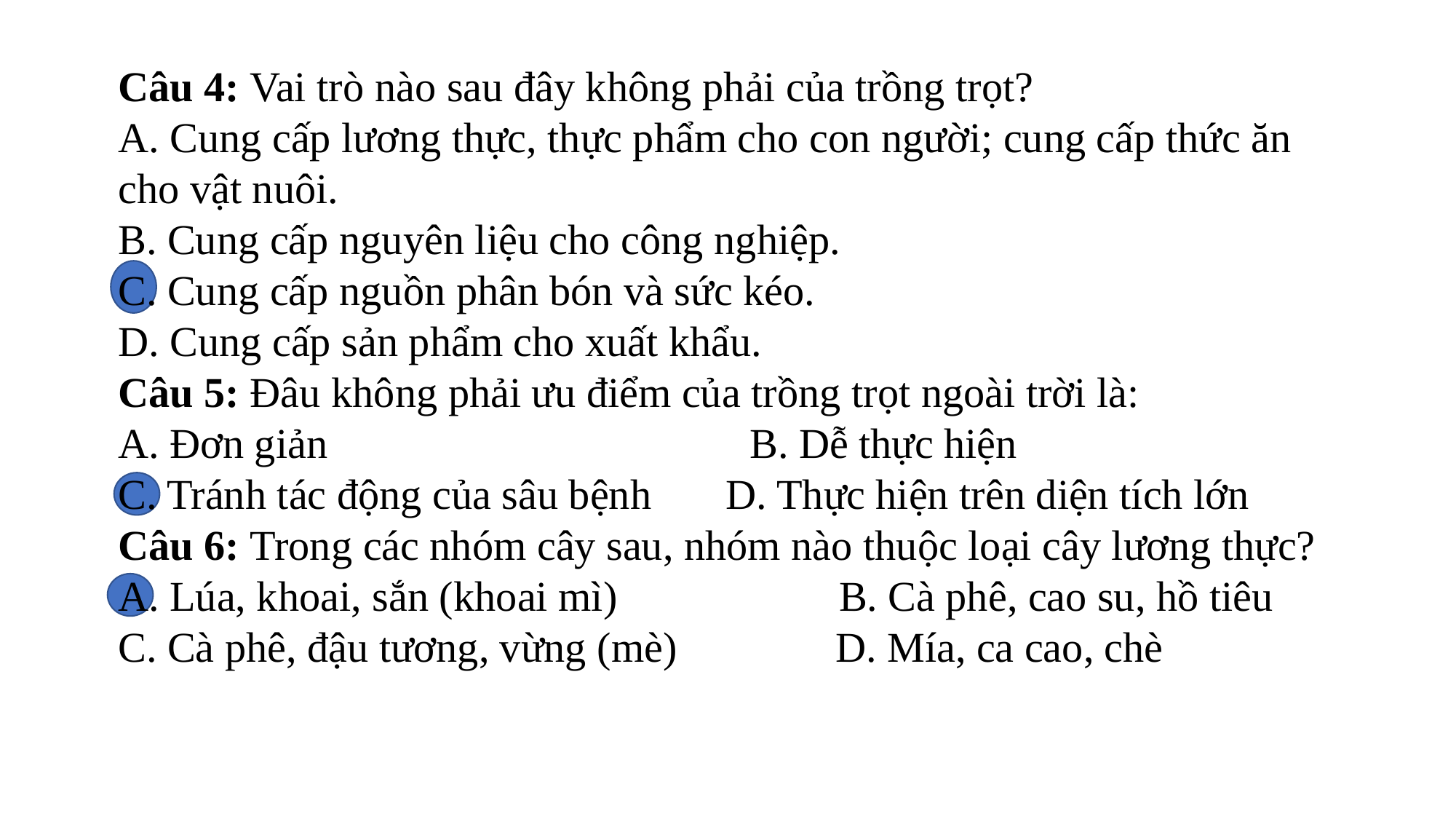

Câu 4: Vai trò nào sau đây không phải của trồng trọt?
A. Cung cấp lương thực, thực phẩm cho con người; cung cấp thức ăn cho vật nuôi.
B. Cung cấp nguyên liệu cho công nghiệp.
C. Cung cấp nguồn phân bón và sức kéo.
D. Cung cấp sản phẩm cho xuất khẩu.
Câu 5: Đâu không phải ưu điểm của trồng trọt ngoài trời là:
A. Đơn giản                                        B. Dễ thực hiện
C. Tránh tác động của sâu bệnh       D. Thực hiện trên diện tích lớn
Câu 6: Trong các nhóm cây sau, nhóm nào thuộc loại cây lương thực?
A. Lúa, khoai, sắn (khoai mì)                     B. Cà phê, cao su, hồ tiêu
C. Cà phê, đậu tương, vừng (mè)               D. Mía, ca cao, chè